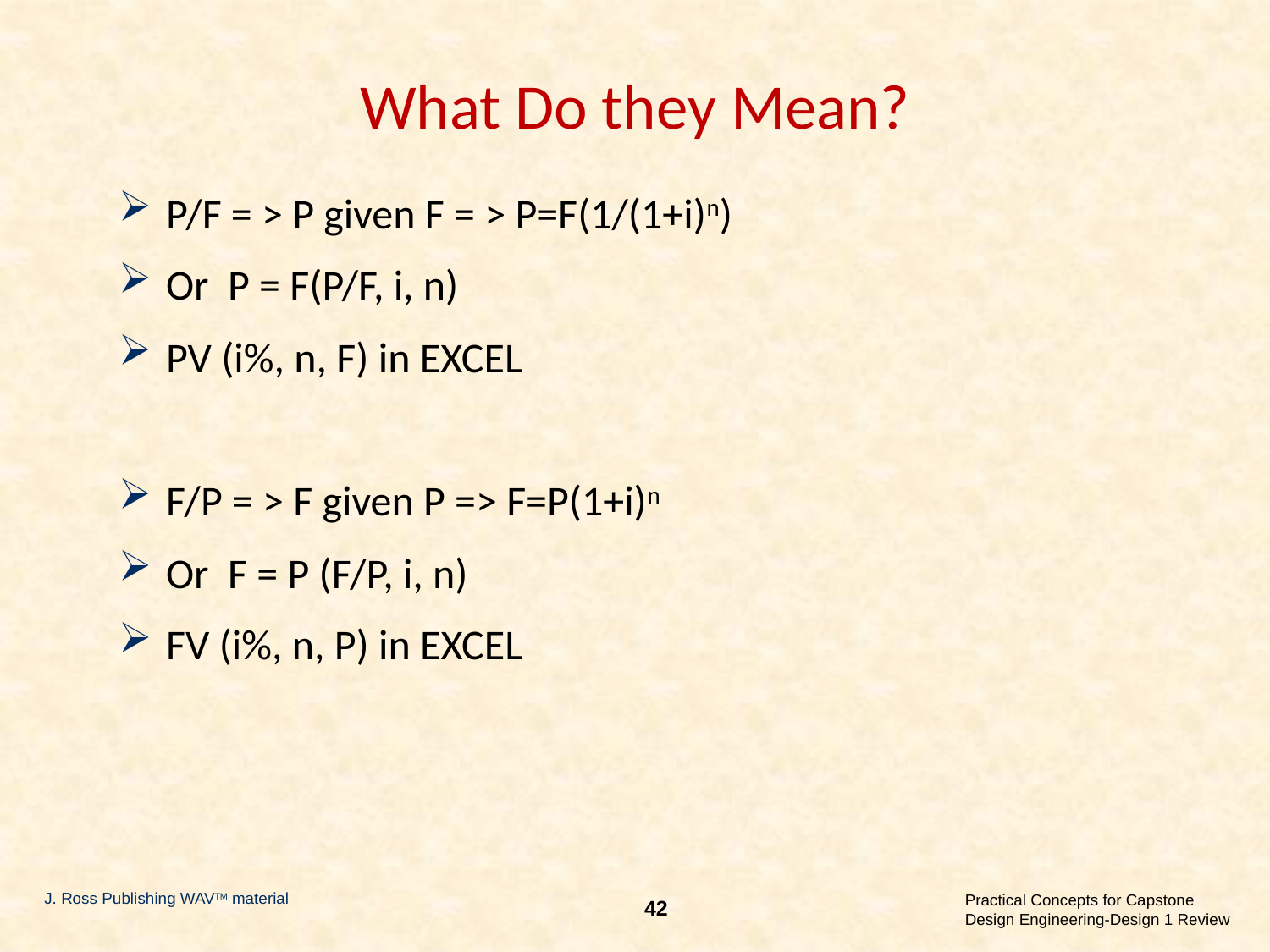

# What Do they Mean?
P/F = > P given F = > P=F(1/(1+i)n)
Or  P = F(P/F, i, n)
PV (i%, n, F) in EXCEL

F/P = > F given P => F=P(1+i)n
Or  F = P (F/P, i, n)
FV (i%, n, P) in EXCEL

J. Ross Publishing WAVTM material
42